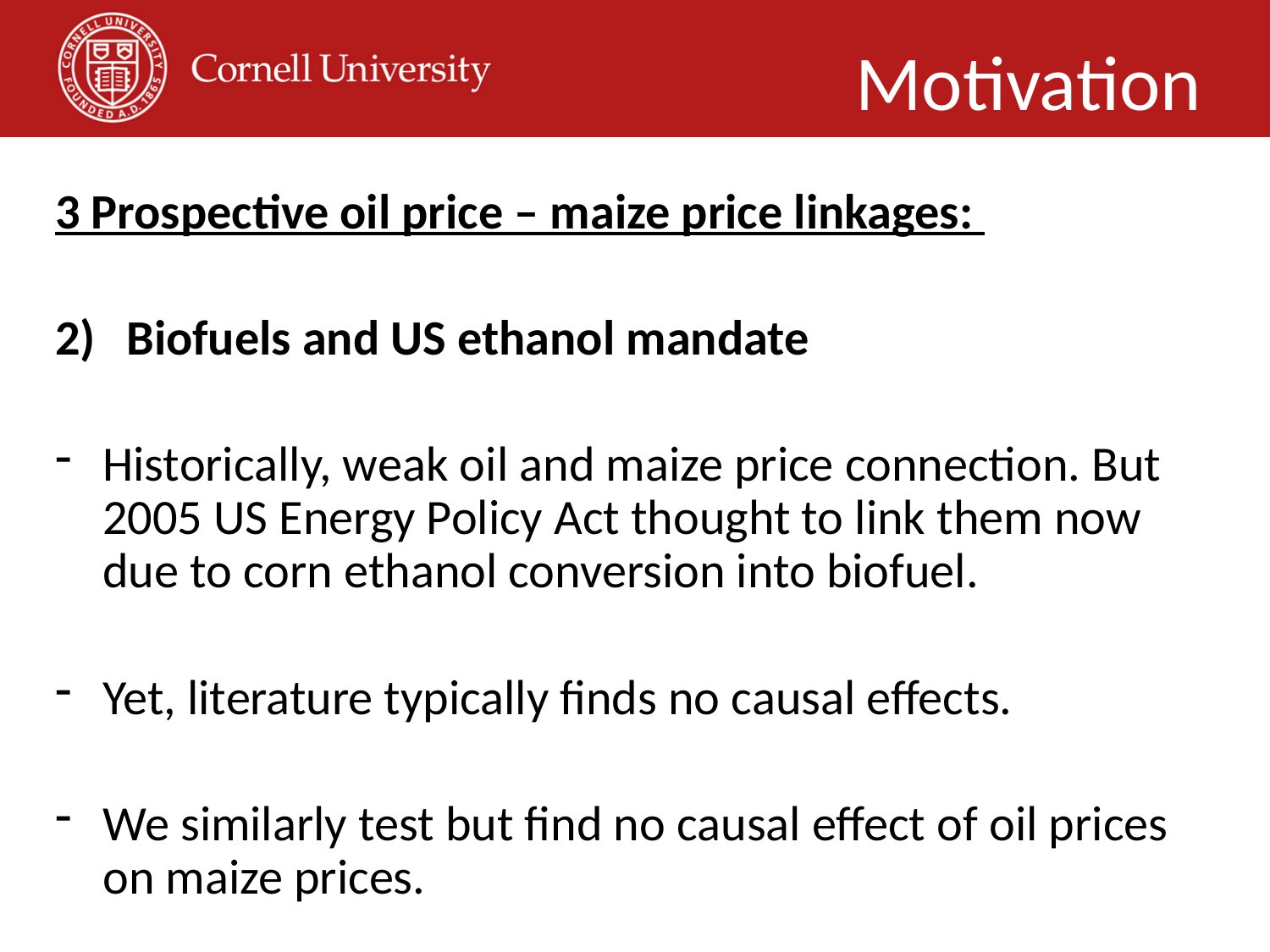

Motivation
3 Prospective oil price – maize price linkages:

Biofuels and US ethanol mandate

Historically, weak oil and maize price connection. But 2005 US Energy Policy Act thought to link them now due to corn ethanol conversion into biofuel.

Yet, literature typically finds no causal effects.

We similarly test but find no causal effect of oil prices on maize prices.